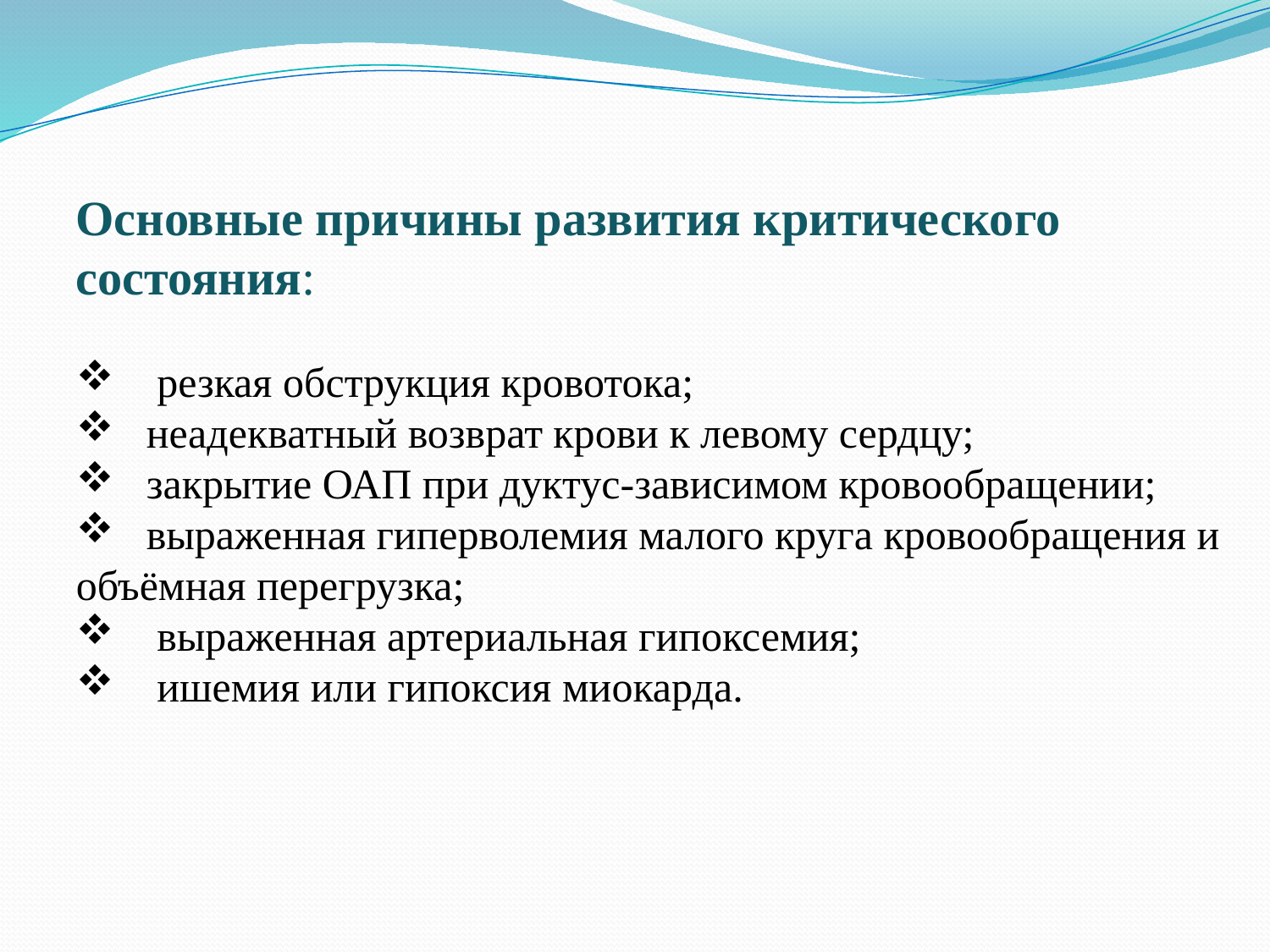

Основные причины развития критического состояния:

    резкая обструкция кровотока;
   неадекватный возврат крови к левому сердцу;
   закрытие ОАП при дуктус-зависимом кровообращении;
   выраженная гиперволемия малого круга кровообращения и объёмная перегрузка;
    выраженная артериальная гипоксемия;
    ишемия или гипоксия миокарда.